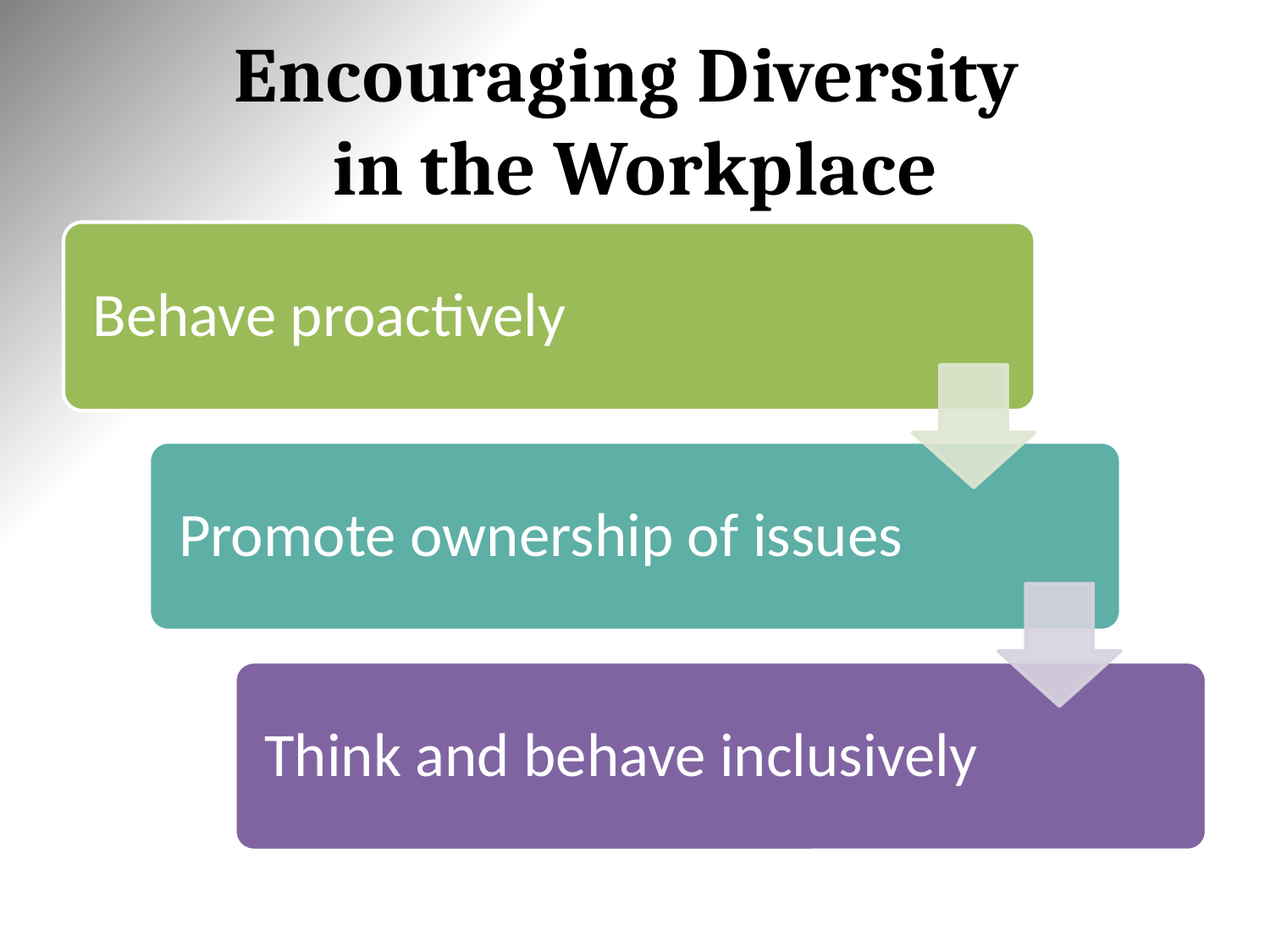

# Encouraging Diversity in the Workplace
Behave proactively
Promote ownership of issues
Think and behave inclusively